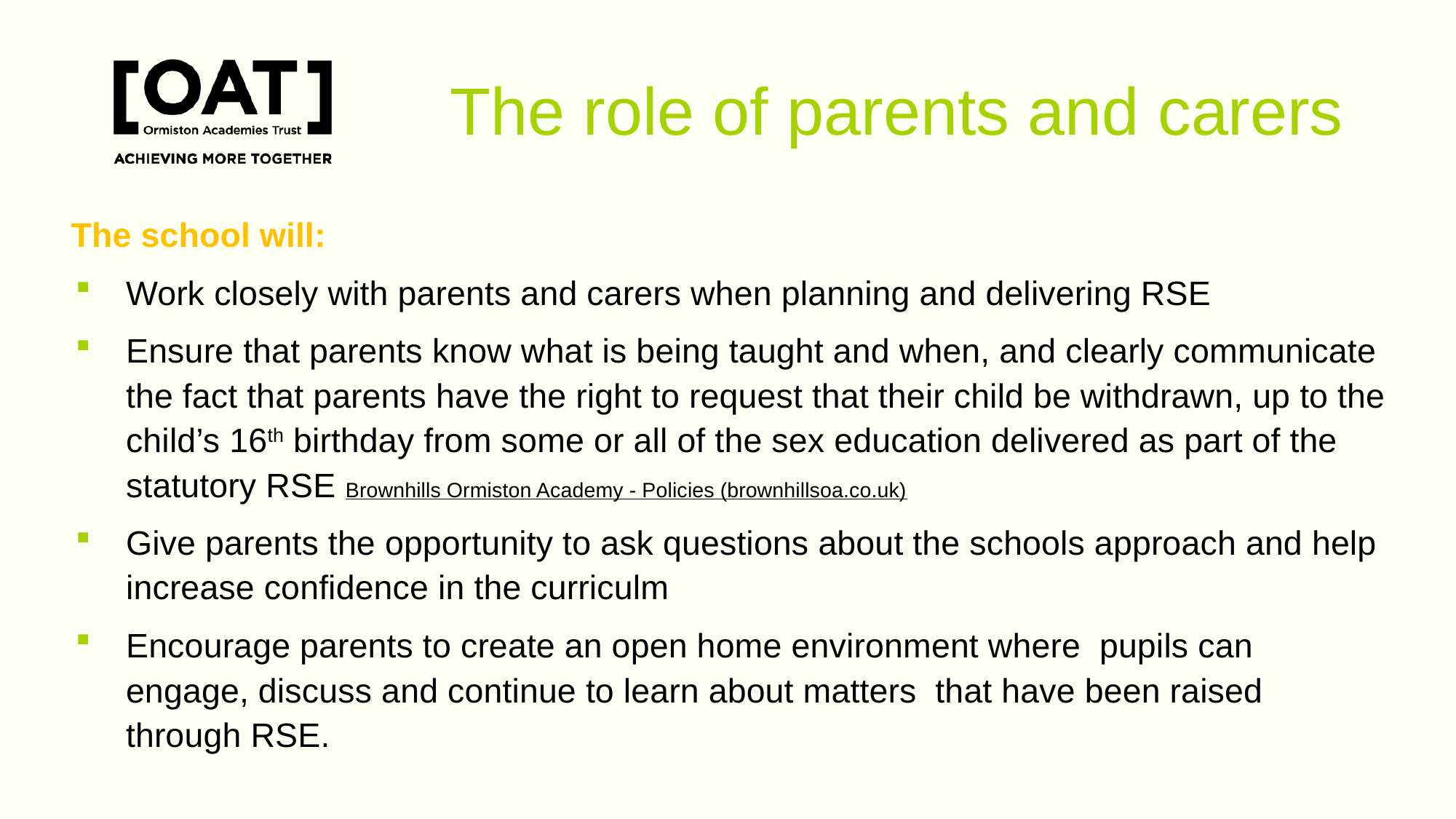

# The role of parents and carers
The school will:
Work closely with parents and carers when planning and delivering RSE
Ensure that parents know what is being taught and when, and clearly communicate the fact that parents have the right to request that their child be withdrawn, up to the child’s 16th birthday from some or all of the sex education delivered as part of the statutory RSE Brownhills Ormiston Academy - Policies (brownhillsoa.co.uk)
Give parents the opportunity to ask questions about the schools approach and help increase confidence in the curriculm
Encourage parents to create an open home environment where  pupils can engage, discuss and continue to learn about matters  that have been raised through RSE.